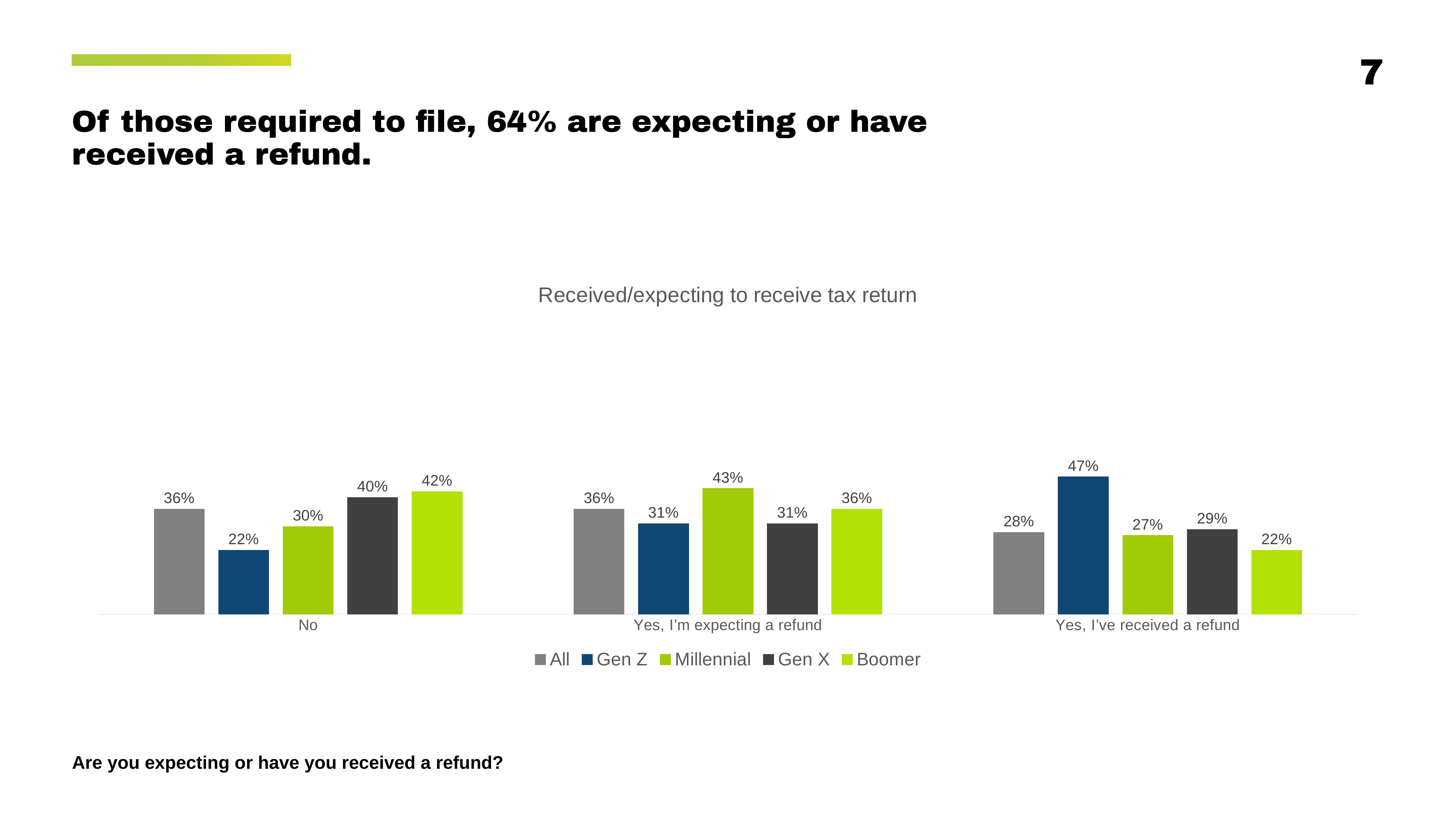

7
Of those required to file, 64% are expecting or have received a refund.

### Chart: Received/expecting to receive tax return

| Category | All | Gen Z | Millennial | Gen X | Boomer |
|---|---|---|---|---|---|
| No | 0.36 | 0.22 | 0.3 | 0.4 | 0.42 |
| Yes, I’m expecting a refund | 0.36 | 0.31 | 0.43 | 0.31 | 0.36 |
| Yes, I’ve received a refund | 0.28 | 0.47 | 0.27 | 0.29 | 0.22 |
Are you expecting or have you received a refund?